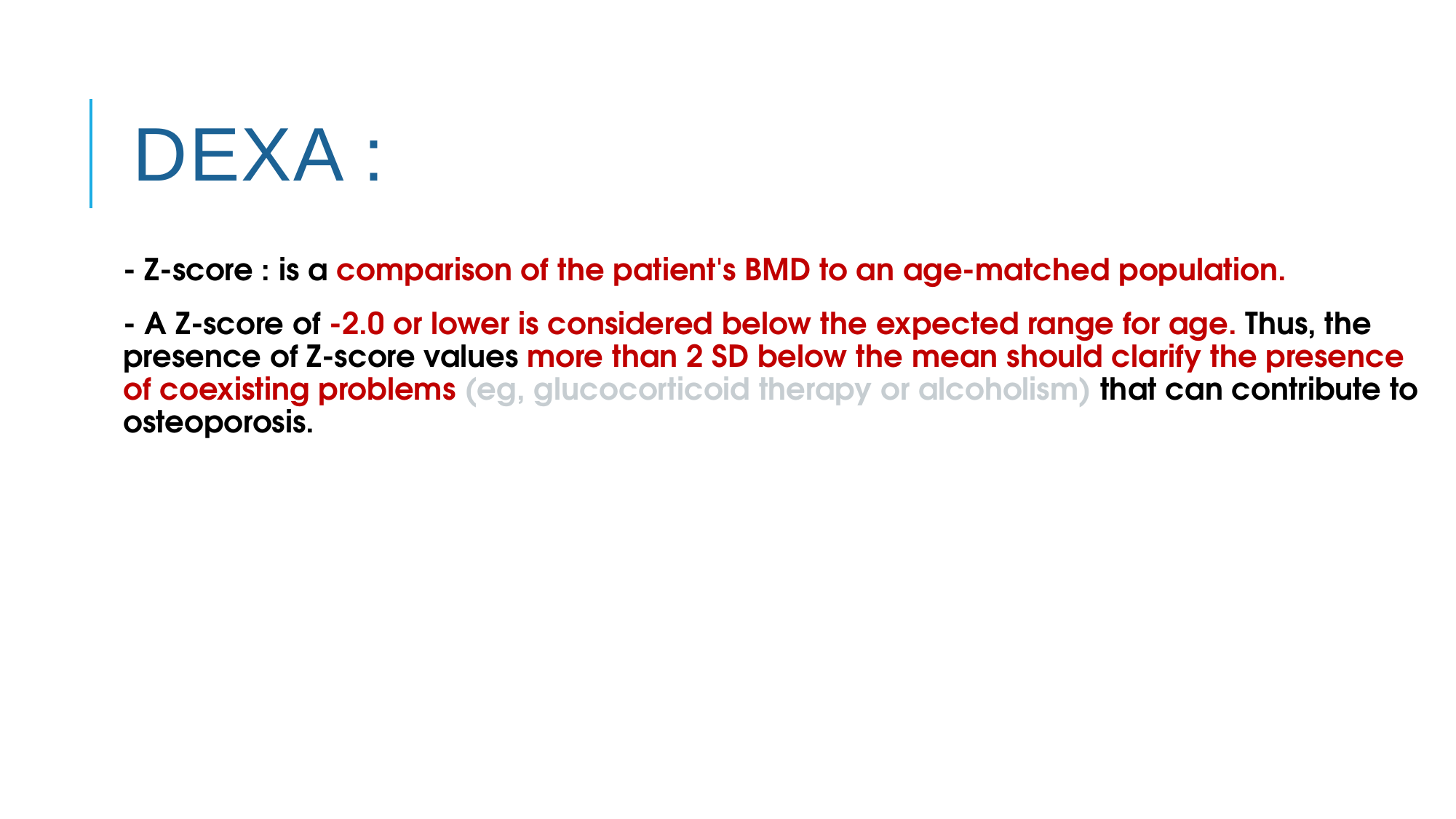

# DEXA :
- Z-score : is a comparison of the patient's BMD to an age-matched population.
- A Z-score of -2.0 or lower is considered below the expected range for age. Thus, the presence of Z-score values more than 2 SD below the mean should clarify the presence of coexisting problems (eg, glucocorticoid therapy or alcoholism) that can contribute to osteoporosis.